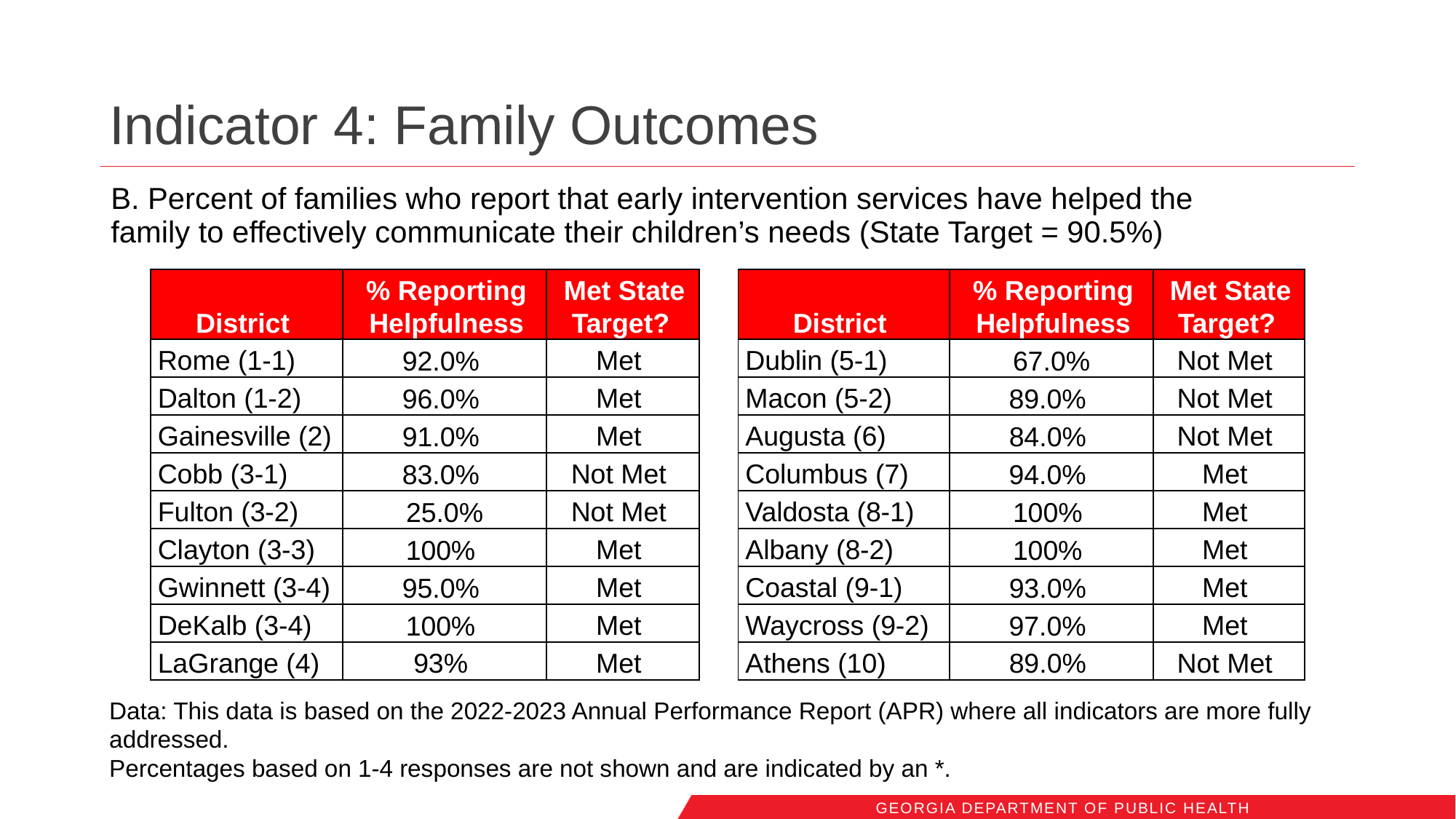

# Indicator 4: Family Outcomes
| B. Percent of families who report that early intervention services have helped the family to effectively communicate their children’s needs (State Target = 90.5%) |
| --- |
| District | % Reporting Helpfulness | Met State Target? |  | District | % Reporting Helpfulness | Met State Target? |
| --- | --- | --- | --- | --- | --- | --- |
| Rome (1-1) | 92.0% | Met |  | Dublin (5-1) | 67.0% | Not Met |
| Dalton (1-2) | 96.0% | Met |  | Macon (5-2) | 89.0% | Not Met |
| Gainesville (2) | 91.0% | Met |  | Augusta (6) | 84.0% | Not Met |
| Cobb (3-1) | 83.0% | Not Met |  | Columbus (7) | 94.0% | Met |
| Fulton (3-2) | 25.0% | Not Met |  | Valdosta (8-1) | 100% | Met |
| Clayton (3-3) | 100% | Met |  | Albany (8-2) | 100% | Met |
| Gwinnett (3-4) | 95.0% | Met |  | Coastal (9-1) | 93.0% | Met |
| DeKalb (3-4) | 100% | Met |  | Waycross (9-2) | 97.0% | Met |
| LaGrange (4) | 93% | Met |  | Athens (10) | 89.0% | Not Met |
Data: This data is based on the 2022-2023 Annual Performance Report (APR) where all indicators are more fully addressed.
Percentages based on 1-4 responses are not shown and are indicated by an *.